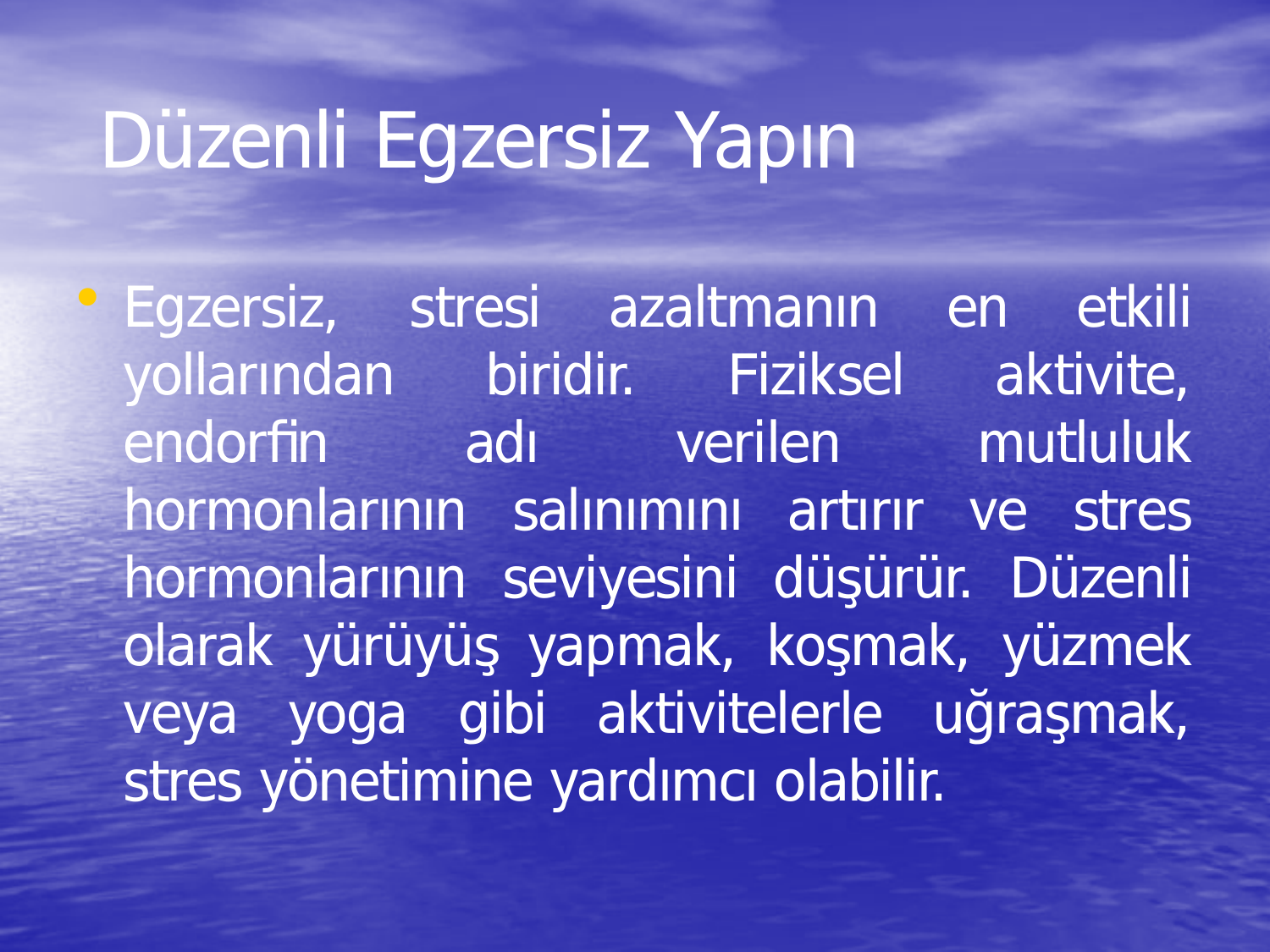

# Düzenli Egzersiz Yapın
Egzersiz, stresi azaltmanın en etkili yollarından biridir. Fiziksel aktivite, endorfin adı verilen mutluluk hormonlarının salınımını artırır ve stres hormonlarının seviyesini düşürür. Düzenli olarak yürüyüş yapmak, koşmak, yüzmek veya yoga gibi aktivitelerle uğraşmak, stres yönetimine yardımcı olabilir.